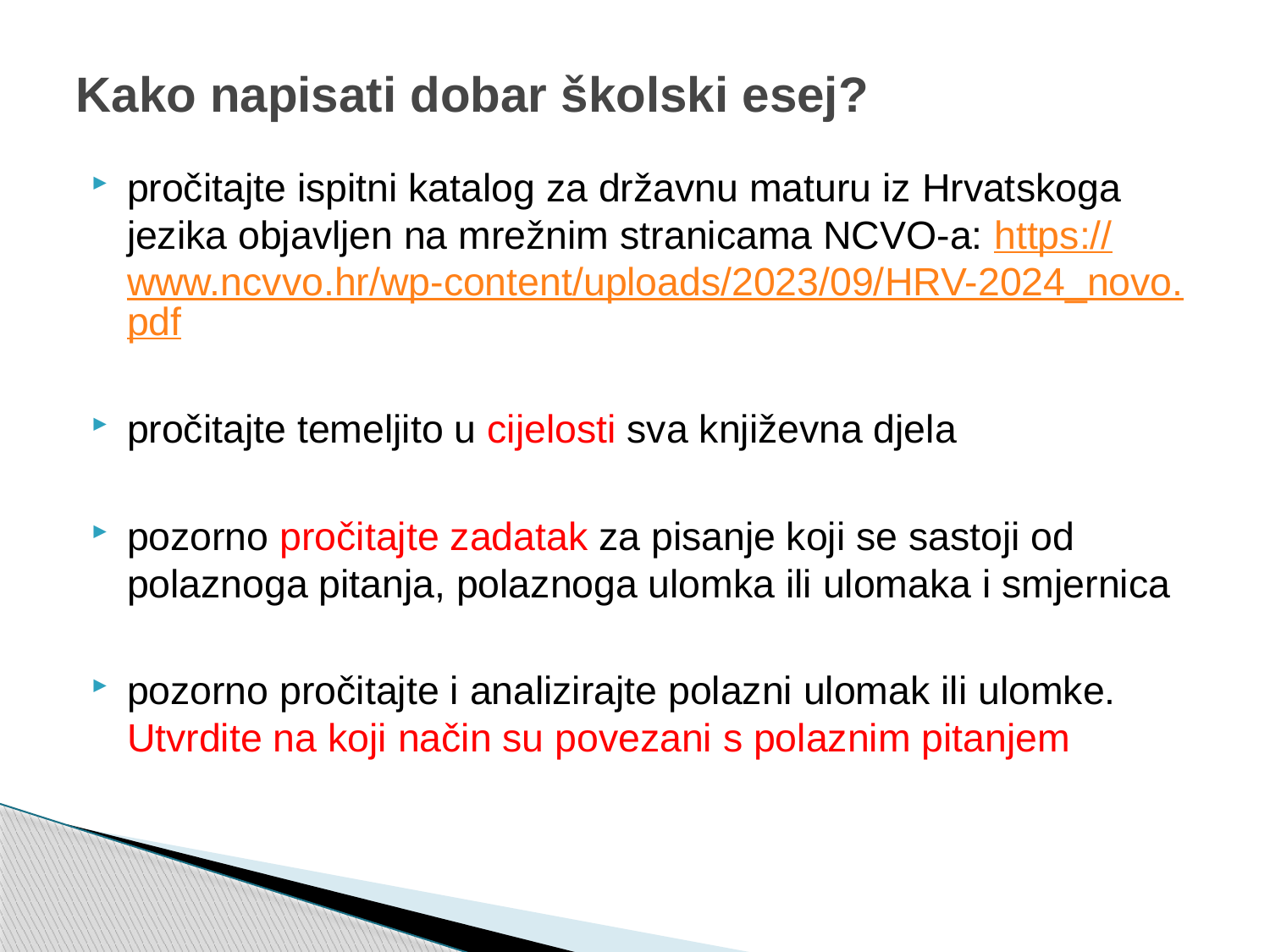

# Kako napisati dobar školski esej?
pročitajte ispitni katalog za državnu maturu iz Hrvatskoga jezika objavljen na mrežnim stranicama NCVO-a: https://www.ncvvo.hr/wp-content/uploads/2023/09/HRV-2024_novo.pdf

pročitajte temeljito u cijelosti sva književna djela

pozorno pročitajte zadatak za pisanje koji se sastoji od polaznoga pitanja, polaznoga ulomka ili ulomaka i smjernica

pozorno pročitajte i analizirajte polazni ulomak ili ulomke. Utvrdite na koji način su povezani s polaznim pitanjem